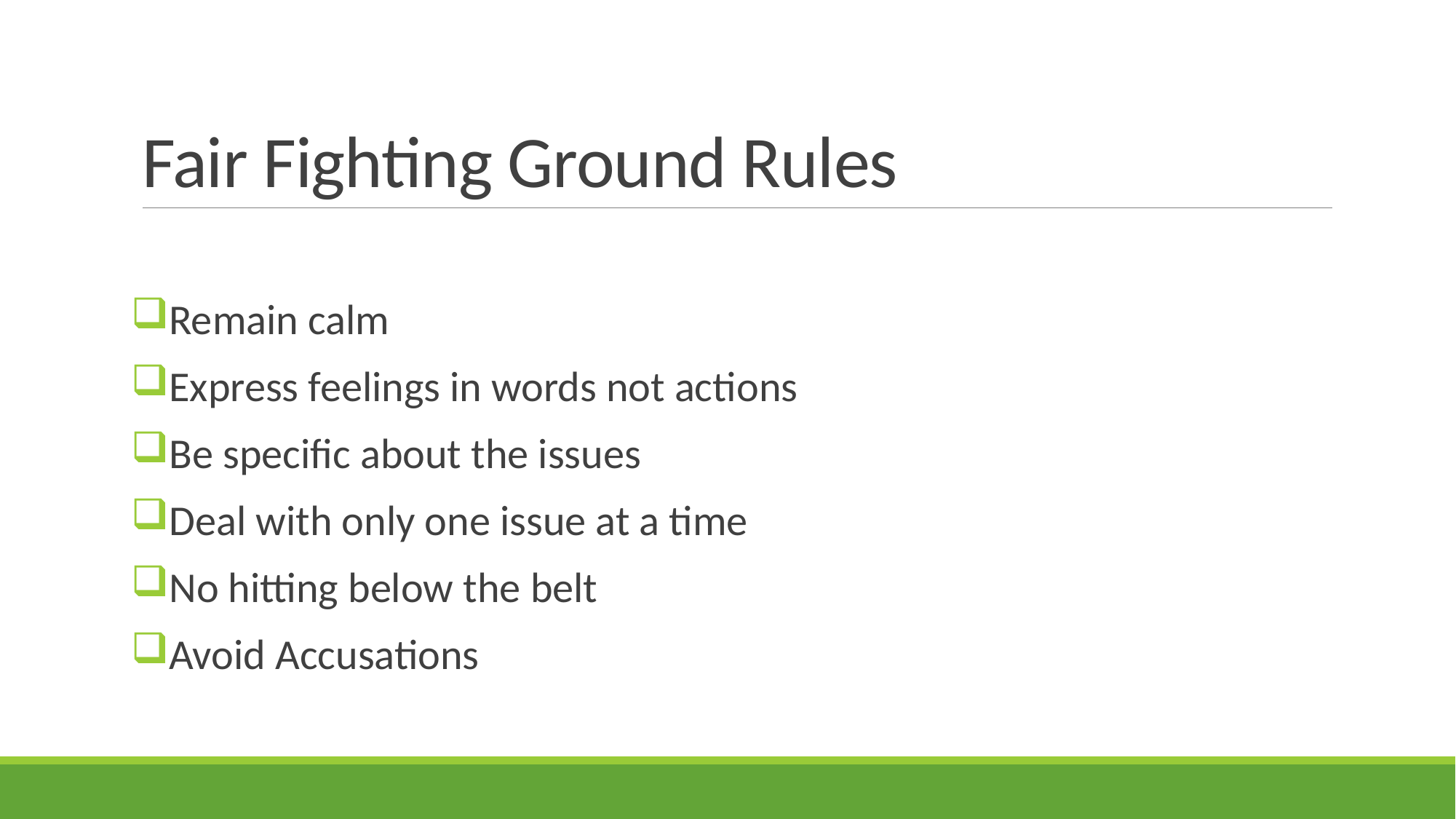

# Fair Fighting Ground Rules

Remain calm
Express feelings in words not actions
Be specific about the issues
Deal with only one issue at a time
No hitting below the belt
Avoid Accusations